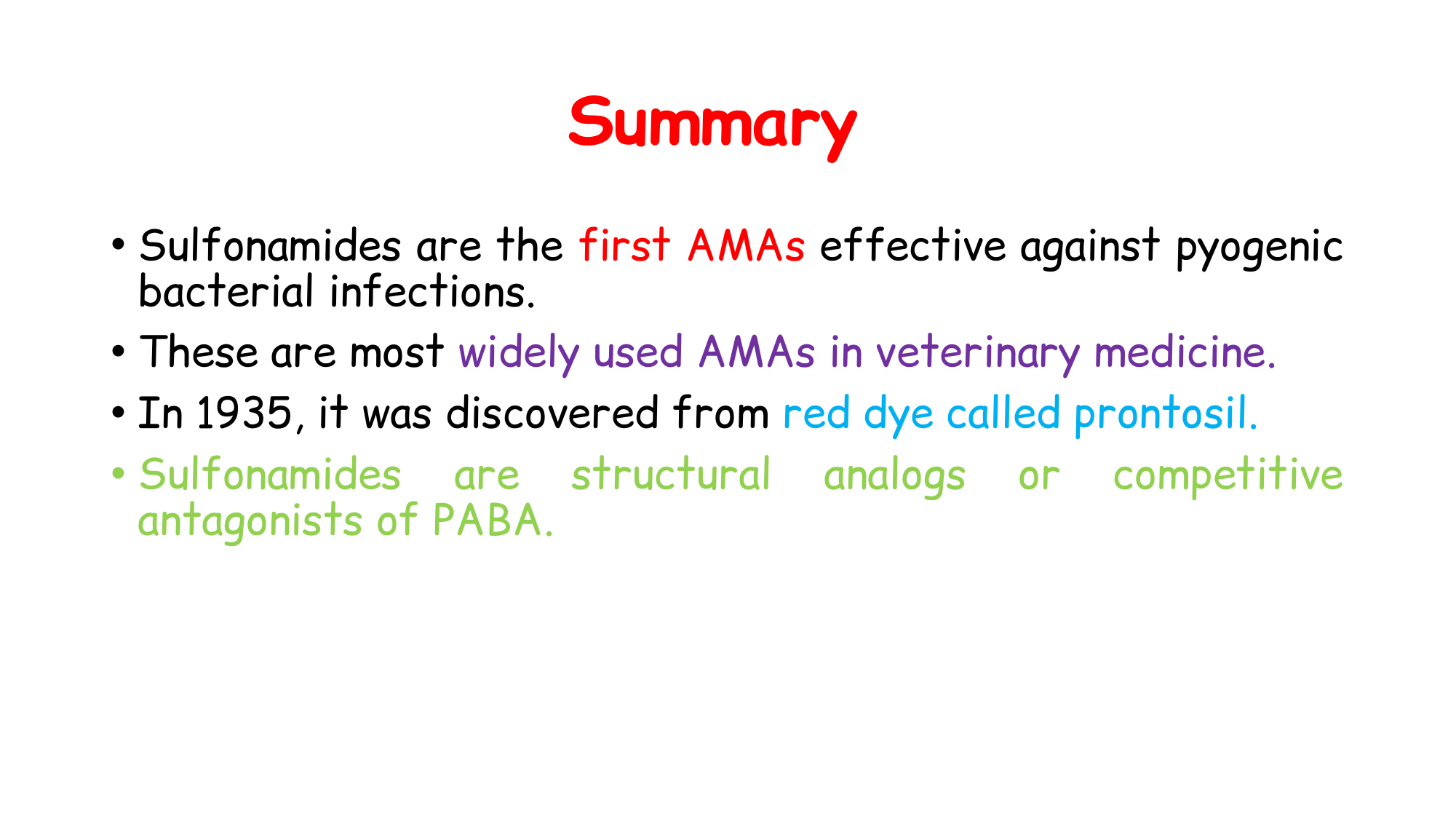

# Summary
Sulfonamides are the first AMAs effective against pyogenic bacterial infections.
These are most widely used AMAs in veterinary medicine.
In 1935, it was discovered from red dye called prontosil.
Sulfonamides are structural analogs or competitive antagonists of PABA.